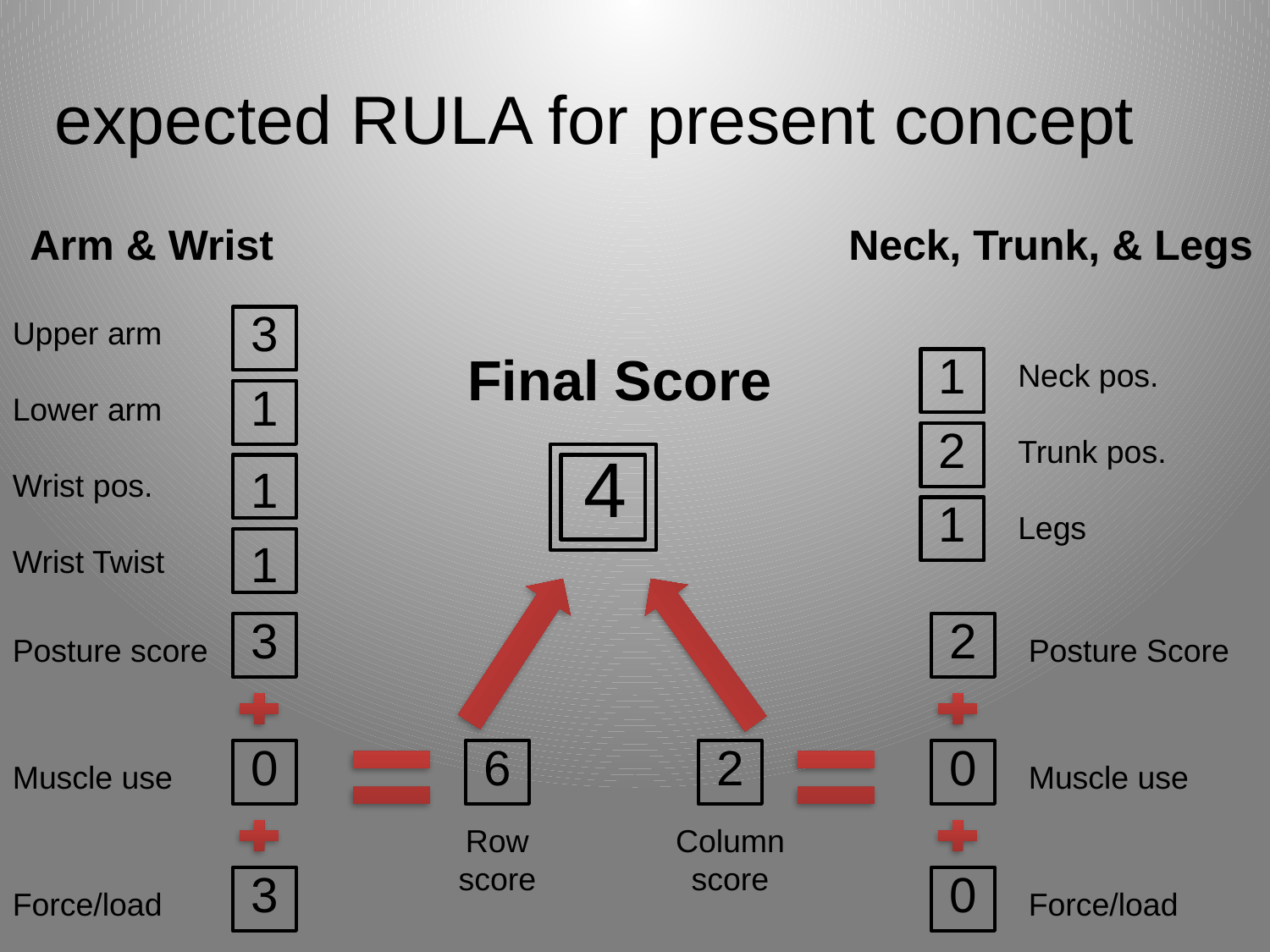

# expected RULA for present concept
Arm & Wrist
Neck, Trunk, & Legs
3
Upper arm

Lower arm

Wrist pos.

Wrist Twist

Final Score
1

Neck pos.

Trunk pos.

Legs
1

2

4

1

1

1

3
2

Posture score
Posture Score

0

6
2

0

Muscle use
Muscle use

Row score
Column score

3
0

Force/load
Force/load